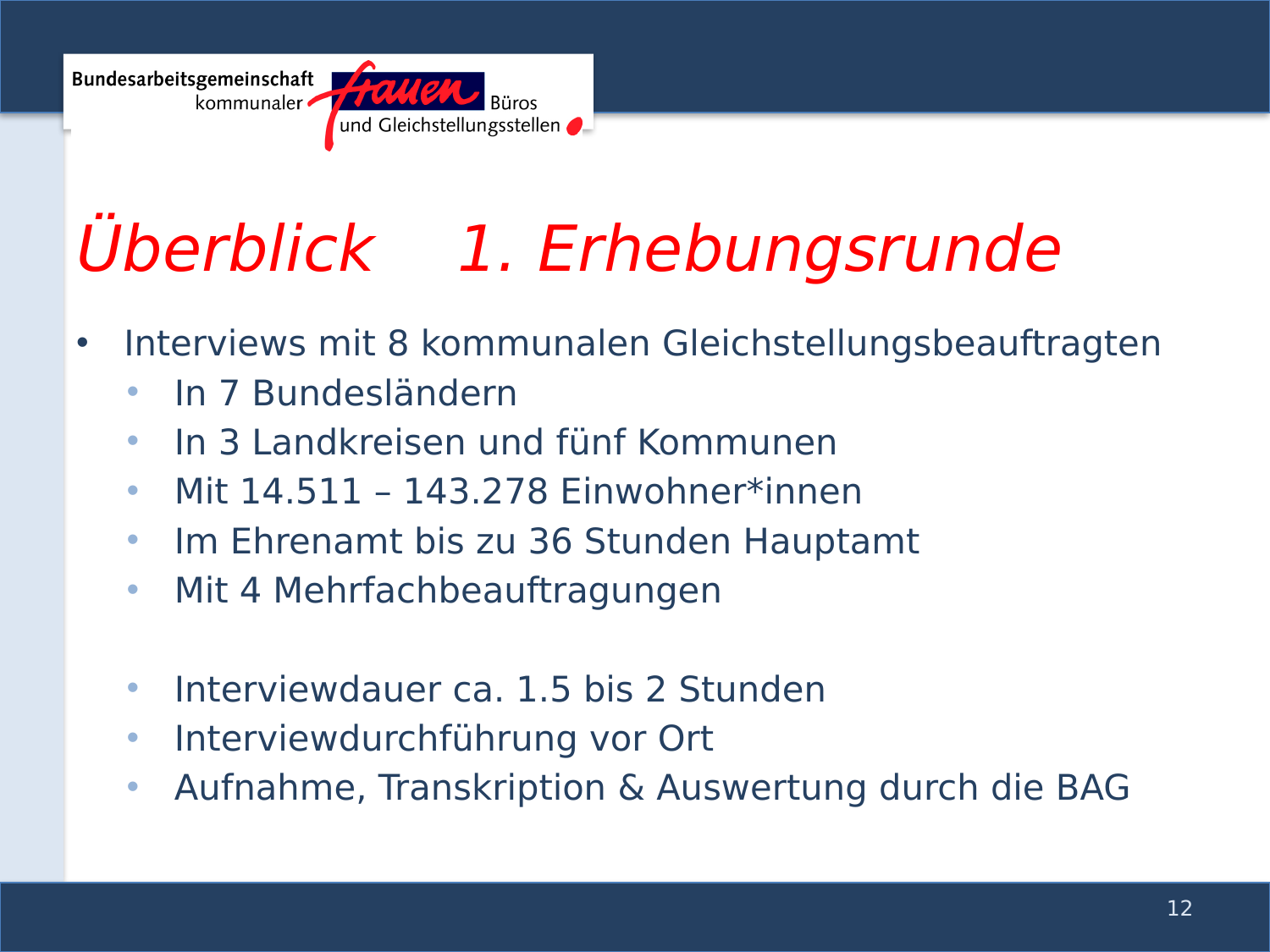

# Überblick	1. Erhebungsrunde
Interviews mit 8 kommunalen Gleichstellungsbeauftragten
In 7 Bundesländern
In 3 Landkreisen und fünf Kommunen
Mit 14.511 – 143.278 Einwohner*innen
Im Ehrenamt bis zu 36 Stunden Hauptamt
Mit 4 Mehrfachbeauftragungen

Interviewdauer ca. 1.5 bis 2 Stunden
Interviewdurchführung vor Ort
Aufnahme, Transkription & Auswertung durch die BAG
12